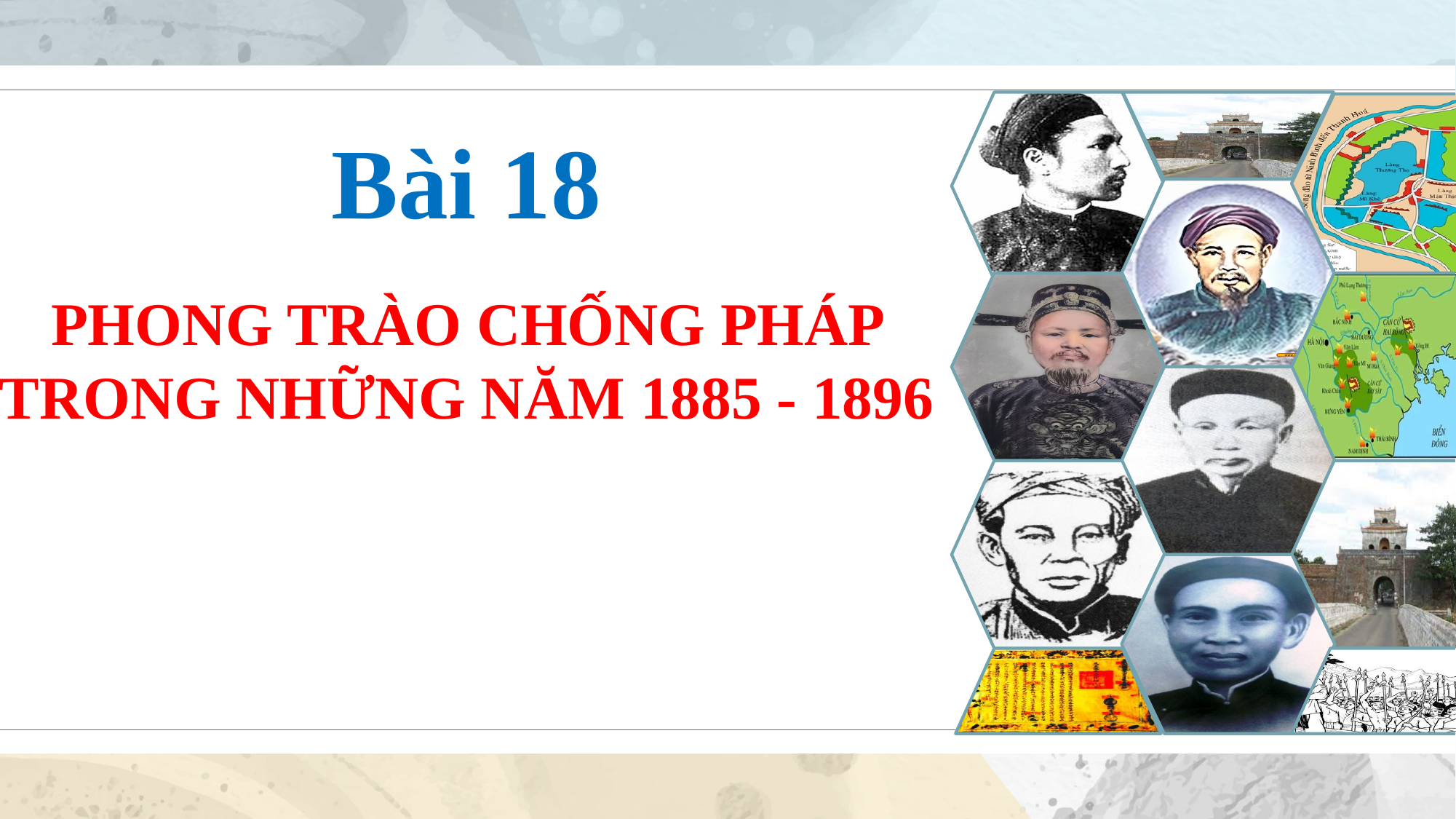

Bài 18

PHONG TRÀO CHỐNG PHÁP TRONG NHỮNG NĂM 1885 - 1896